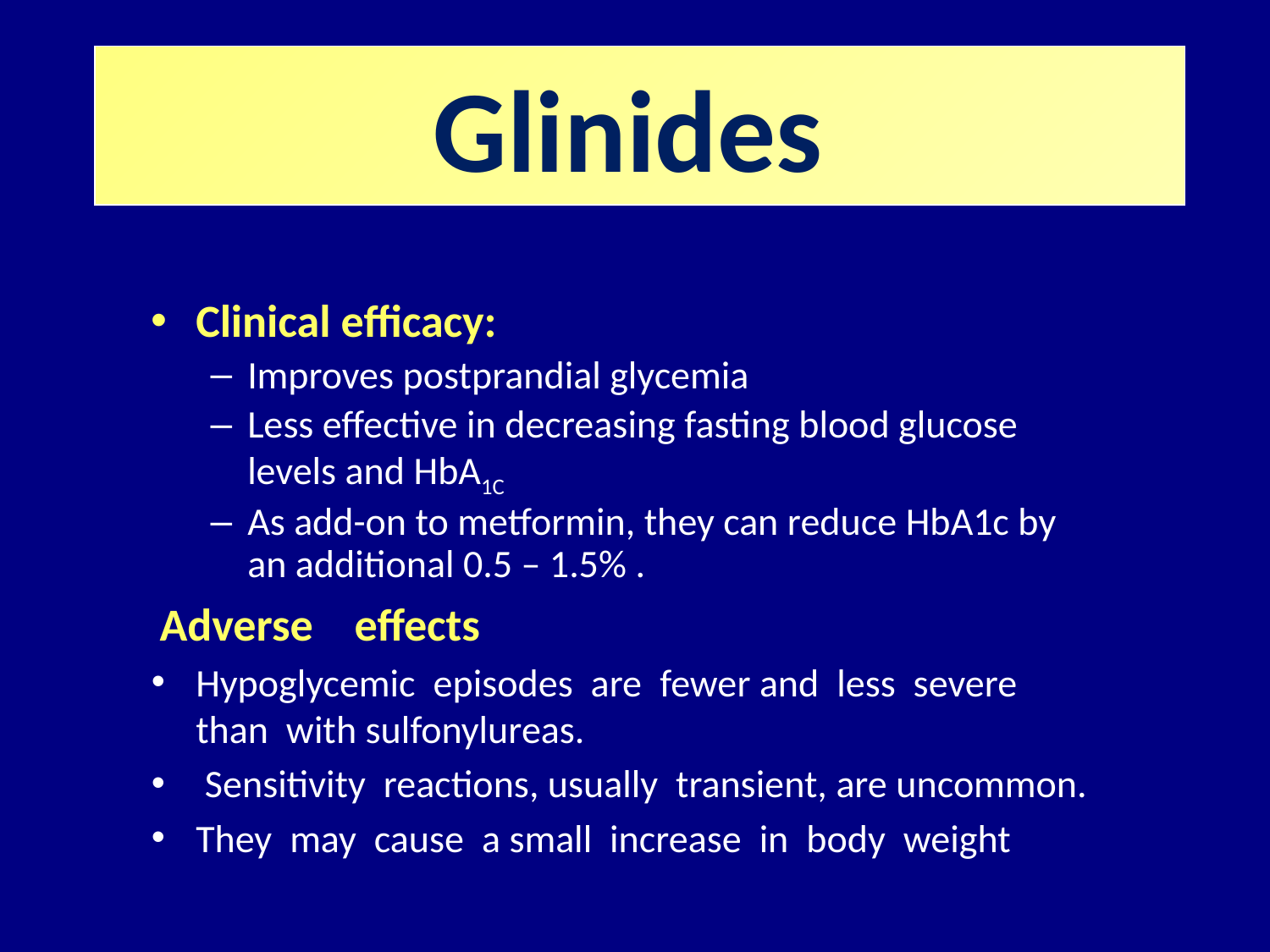

#
Glinides
Clinical efficacy:
Improves postprandial glycemia
Less effective in decreasing fasting blood glucose levels and HbA1C
As add-on to metformin, they can reduce HbA1c by an additional 0.5 – 1.5% .
 Adverse    effects
Hypoglycemic  episodes  are  fewer and  less  severe  than  with sulfonylureas.
 Sensitivity  reactions, usually  transient, are uncommon.
They  may  cause  a small  increase  in  body  weight